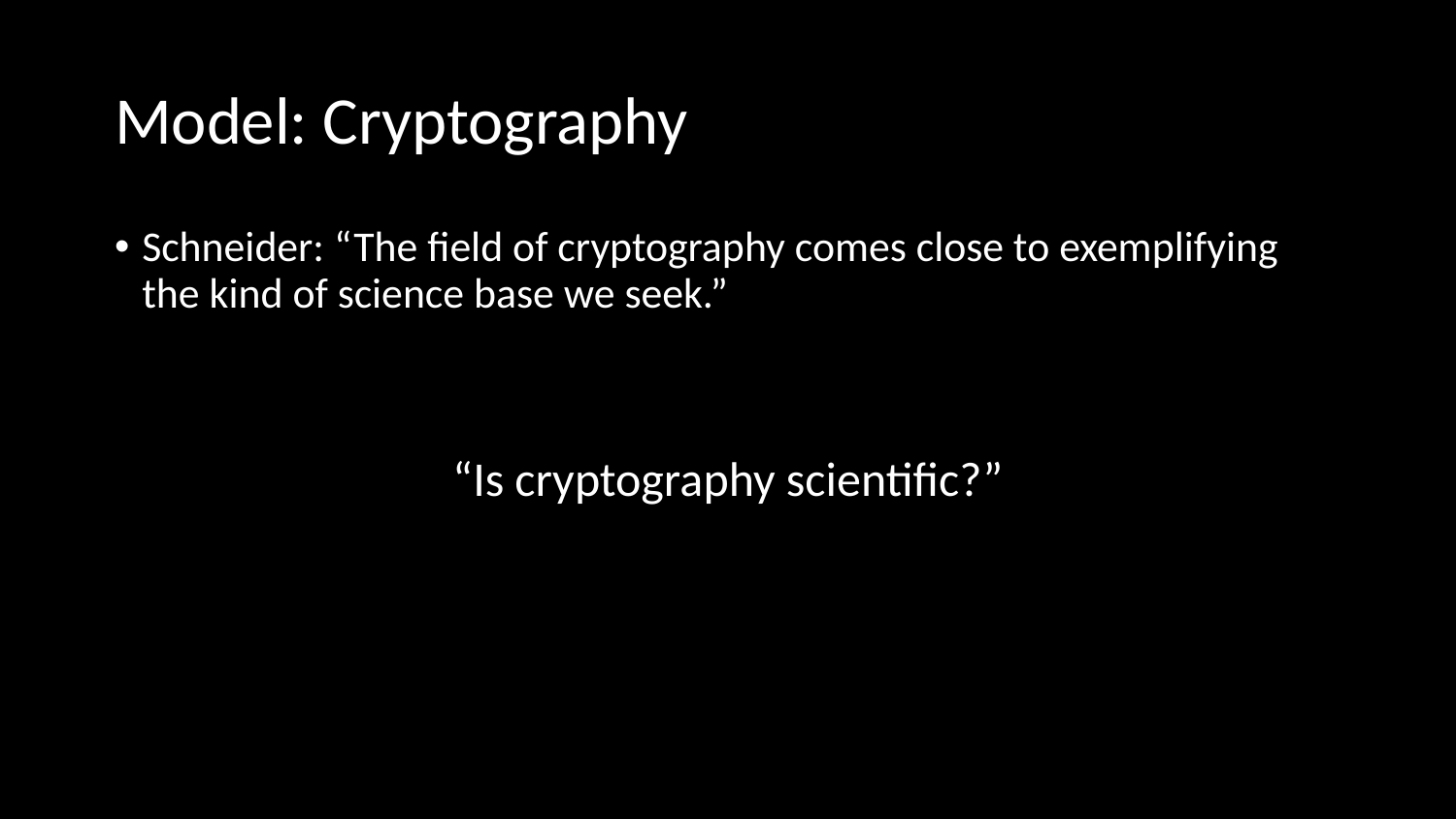

# Model: Cryptography
Schneider: “The field of cryptography comes close to exemplifying the kind of science base we seek.”

“Is cryptography scientific?”